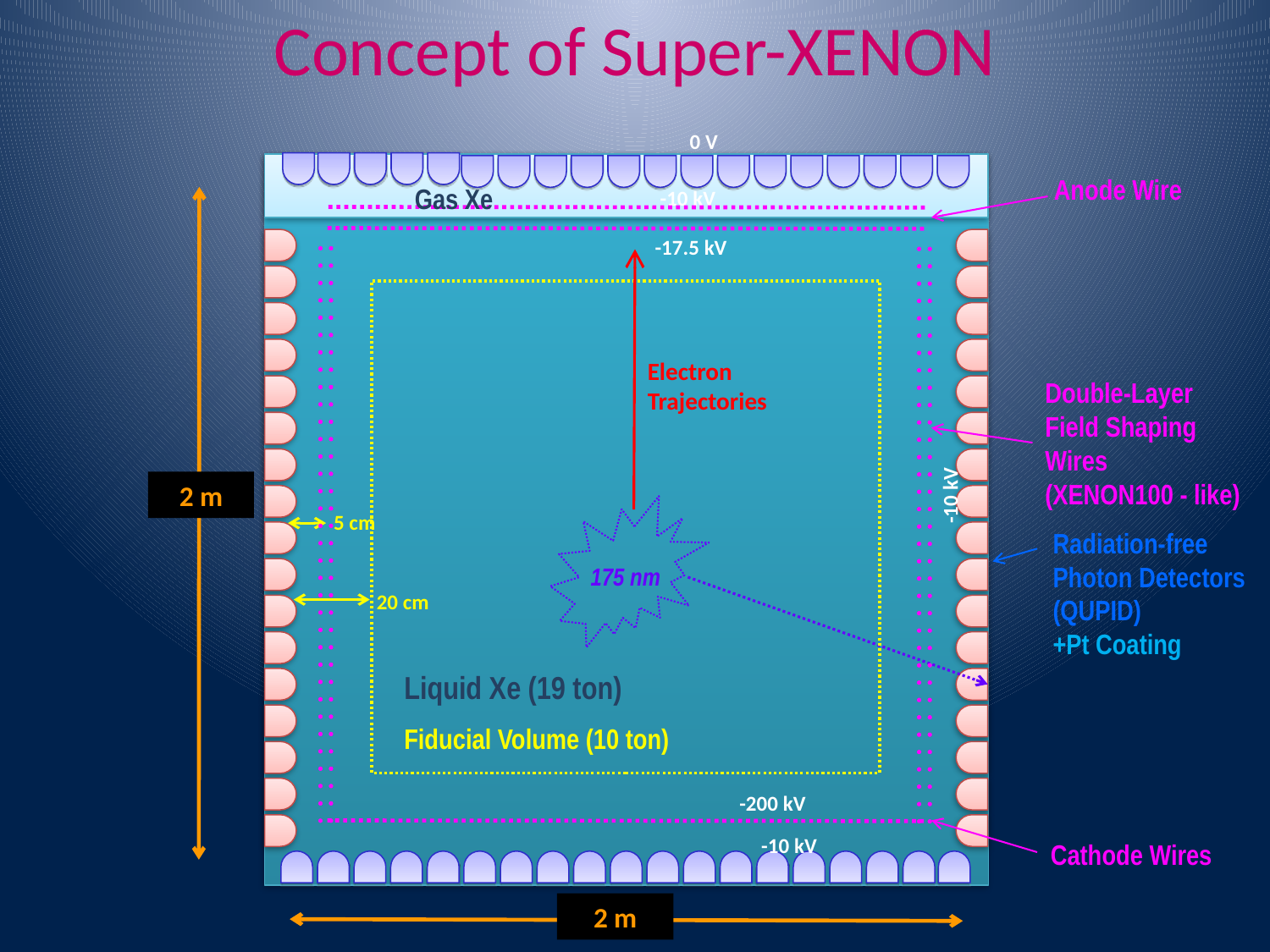

Concept of Super-XENON

0 V

    Anode Wire

Gas Xe
-10 kV
-17.5 kV

Electron
Trajectories

Double-Layer
Field Shaping Wires
(XENON100 - like)
2 m
-10 kV

175 nm
5 cm
Radiation-free
Photon Detectors
(QUPID)
+Pt Coating

20 cm
Liquid Xe (19 ton)
Fiducial Volume (10 ton)
-200 kV
-10 kV
Cathode Wires
2 m
62
8/20/2009
Katsushi Arisaka, UCLA